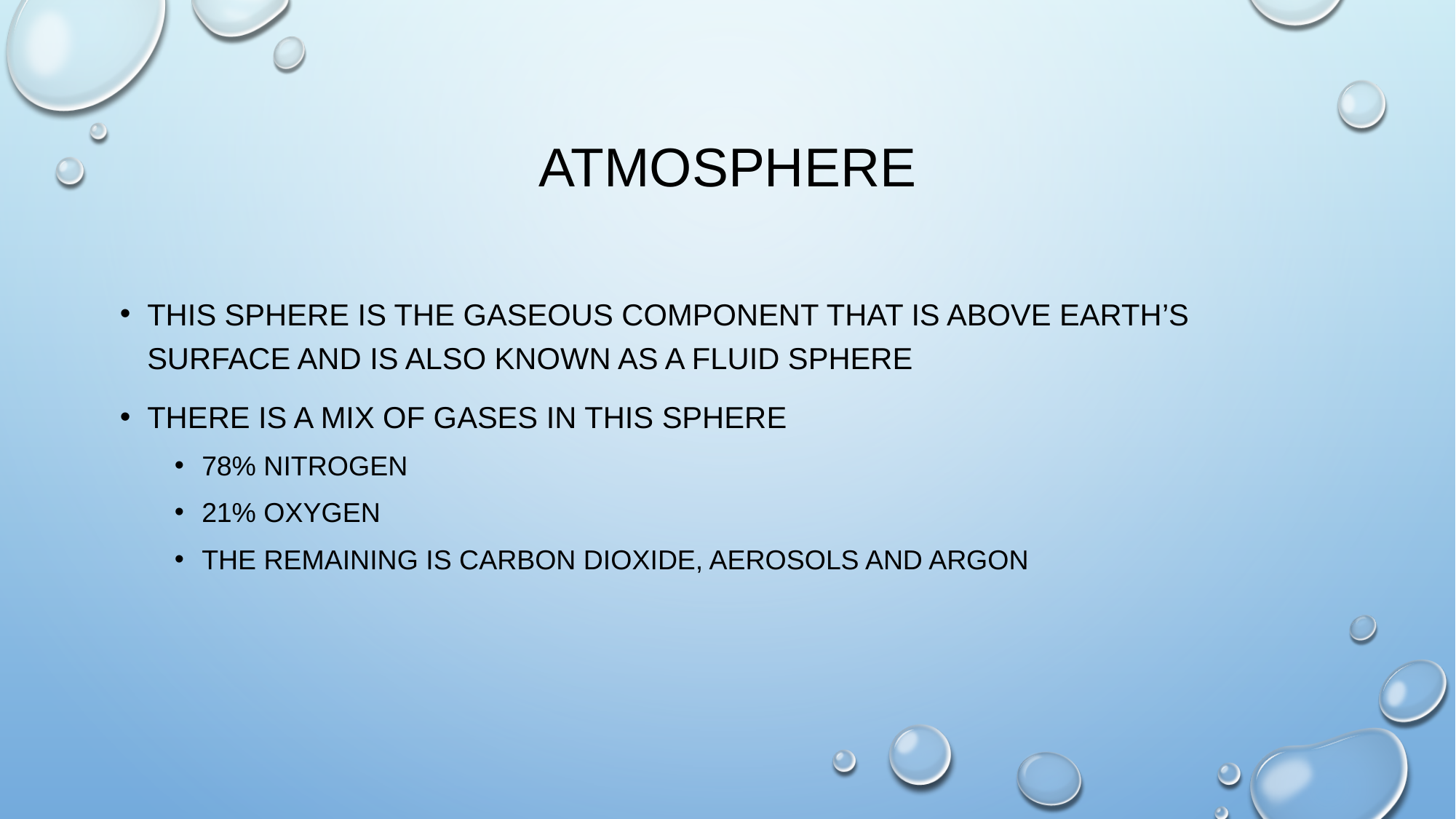

# atmosphere
This sphere is the gaseous component that is above earth’s surface and is also known as a fluid sphere
There is a mix of gases in this sphere
78% Nitrogen
21% oxygen
The remaining is carbon dioxide, aerosols and argon